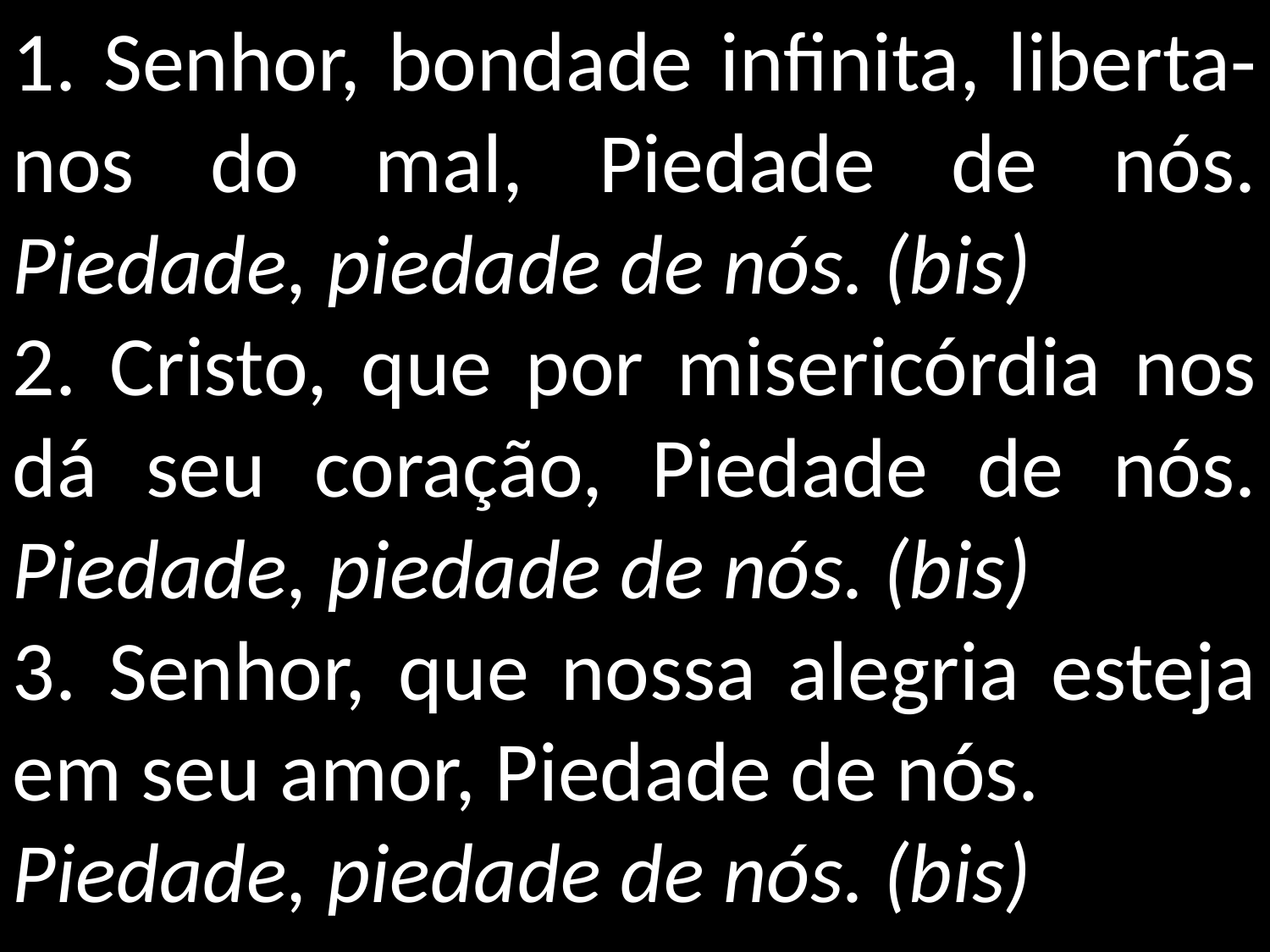

1. Senhor, bondade infinita, liberta-nos do mal, Piedade de nós. Piedade, piedade de nós. (bis)
2. Cristo, que por misericórdia nos dá seu coração, Piedade de nós. Piedade, piedade de nós. (bis)
3. Senhor, que nossa alegria esteja em seu amor, Piedade de nós.
Piedade, piedade de nós. (bis)